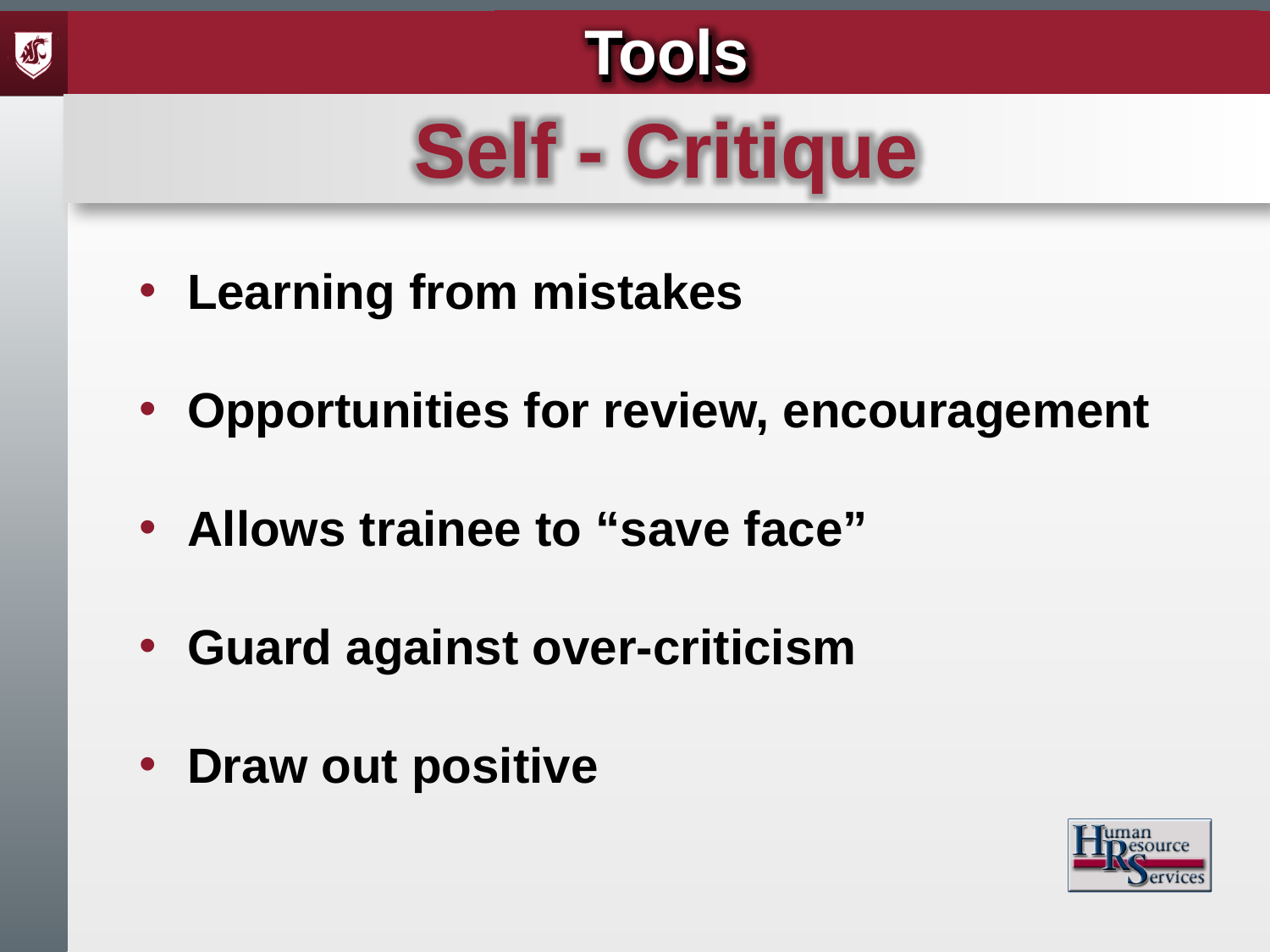

Tools
Self - Critique
Learning from mistakes

Opportunities for review, encouragement

Allows trainee to “save face”

Guard against over-criticism

Draw out positive